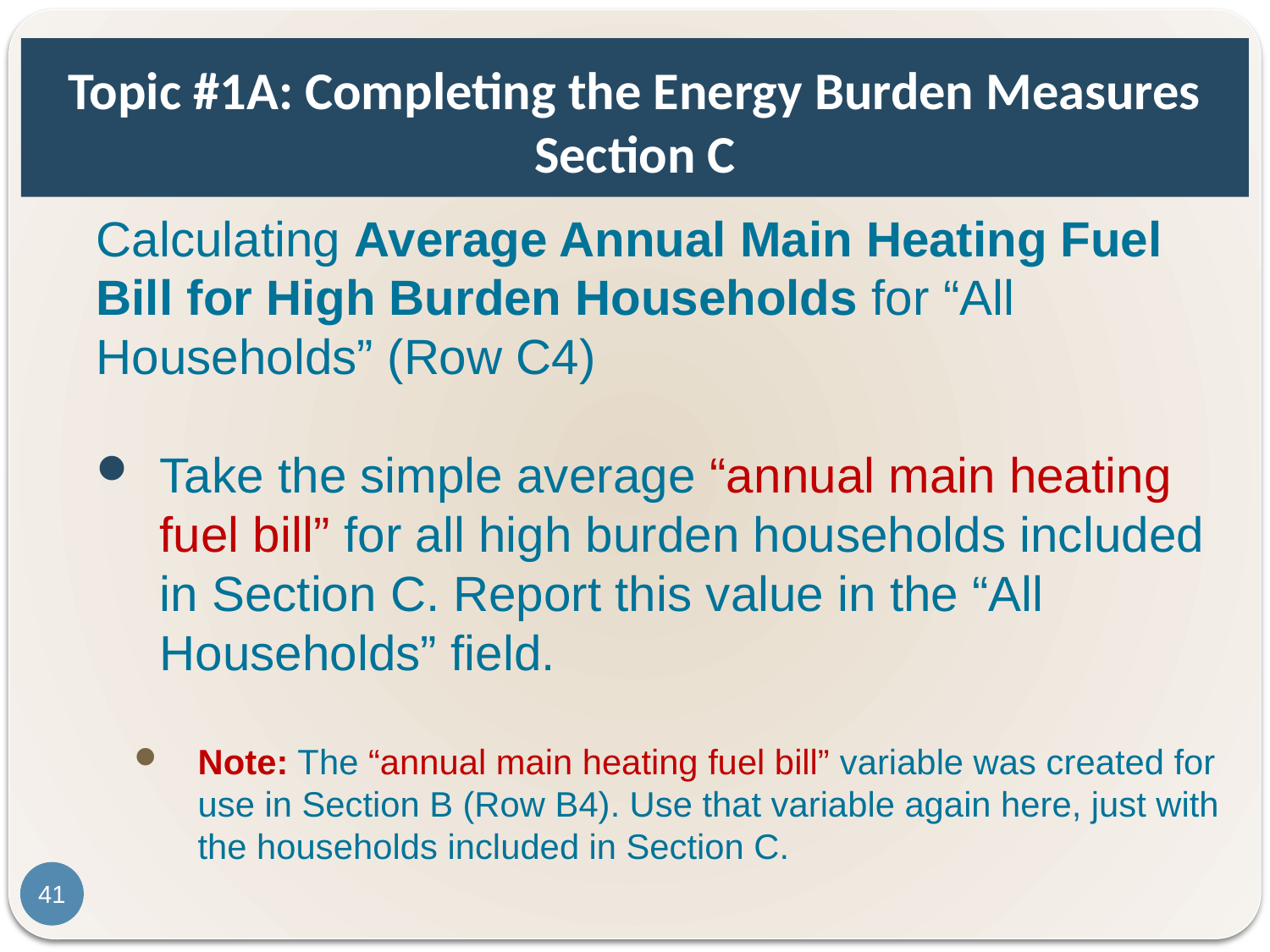

# Topic #1A: Completing the Energy Burden Measures Section C
Calculating Average Annual Main Heating Fuel Bill for High Burden Households for “All Households” (Row C4)

Take the simple average “annual main heating fuel bill” for all high burden households included in Section C. Report this value in the “All Households” field.

Note: The “annual main heating fuel bill” variable was created for use in Section B (Row B4). Use that variable again here, just with the households included in Section C.

41